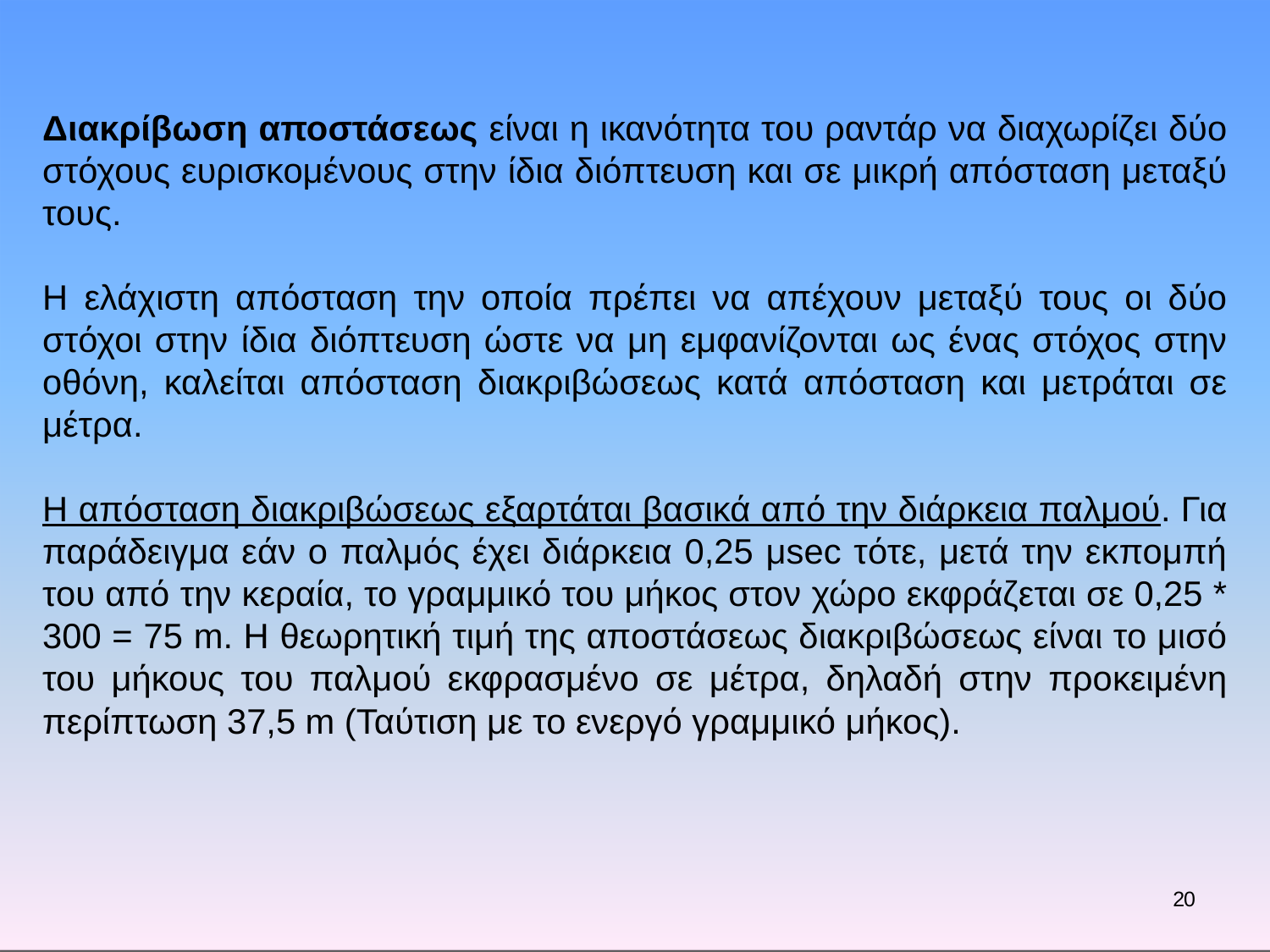

Διακρίβωση αποστάσεως είναι η ικανότητα του ραντάρ να διαχωρίζει δύο στόχους ευρισκομένους στην ίδια διόπτευση και σε μικρή απόσταση μεταξύ τους.

Η ελάχιστη απόσταση την οποία πρέπει να απέχουν μεταξύ τους οι δύο στόχοι στην ίδια διόπτευση ώστε να μη εμφανίζονται ως ένας στόχος στην οθόνη, καλείται απόσταση διακριβώσεως κατά απόσταση και μετράται σε μέτρα.

Η απόσταση διακριβώσεως εξαρτάται βασικά από την διάρκεια παλμού. Για παράδειγμα εάν ο παλμός έχει διάρκεια 0,25 μsec τότε, μετά την εκπομπή του από την κεραία, το γραμμικό του μήκος στον χώρο εκφράζεται σε 0,25 * 300 = 75 m. Η θεωρητική τιμή της αποστάσεως διακριβώσεως είναι το μισό του μήκους του παλμού εκφρασμένο σε μέτρα, δηλαδή στην προκειμένη περίπτωση 37,5 m (Ταύτιση με το ενεργό γραμμικό μήκος).
20